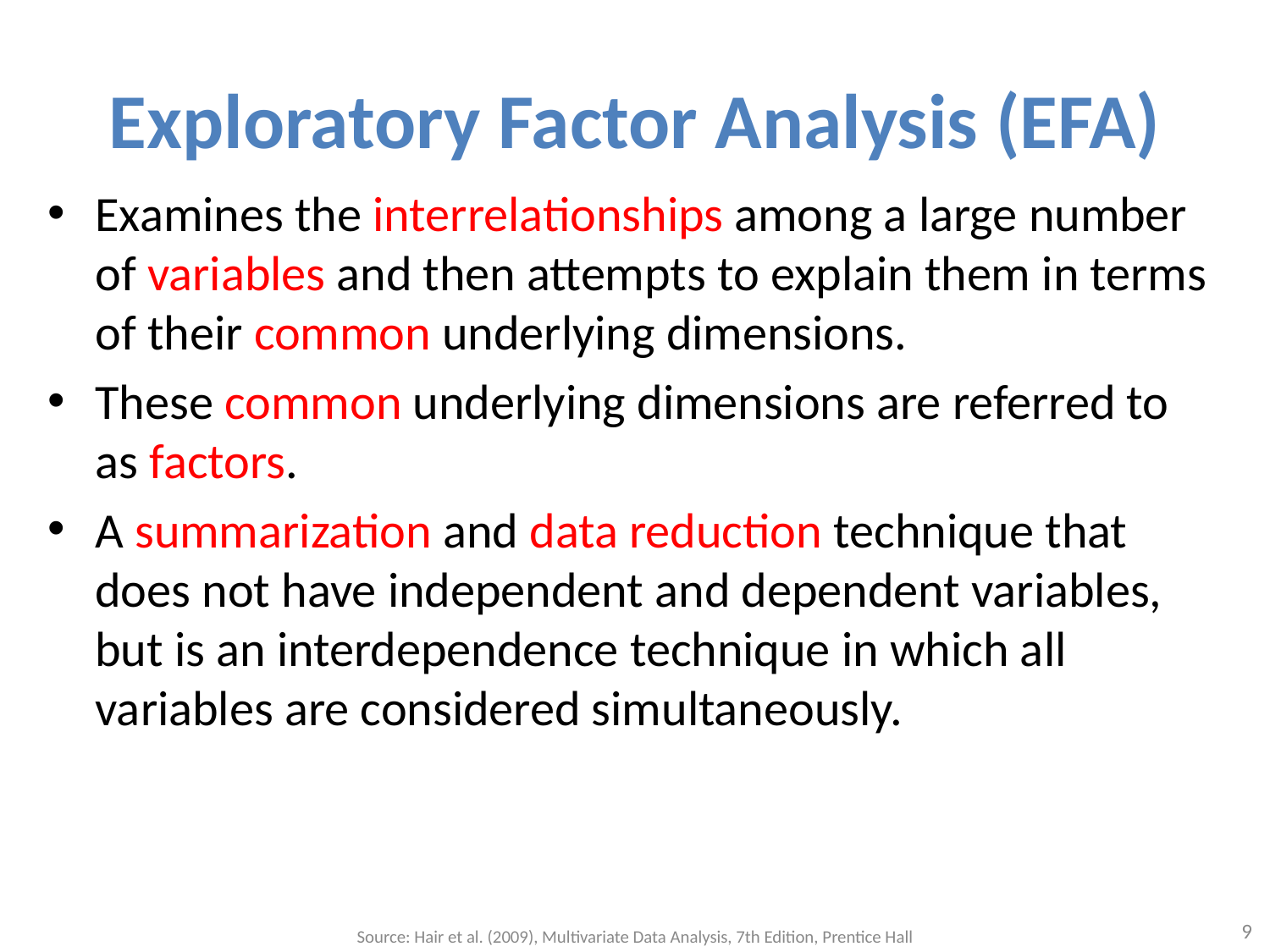

# Exploratory Factor Analysis (EFA)
Examines the interrelationships among a large number of variables and then attempts to explain them in terms of their common underlying dimensions.
These common underlying dimensions are referred to as factors.
A summarization and data reduction technique that does not have independent and dependent variables, but is an interdependence technique in which all variables are considered simultaneously.

9
Source: Hair et al. (2009), Multivariate Data Analysis, 7th Edition, Prentice Hall